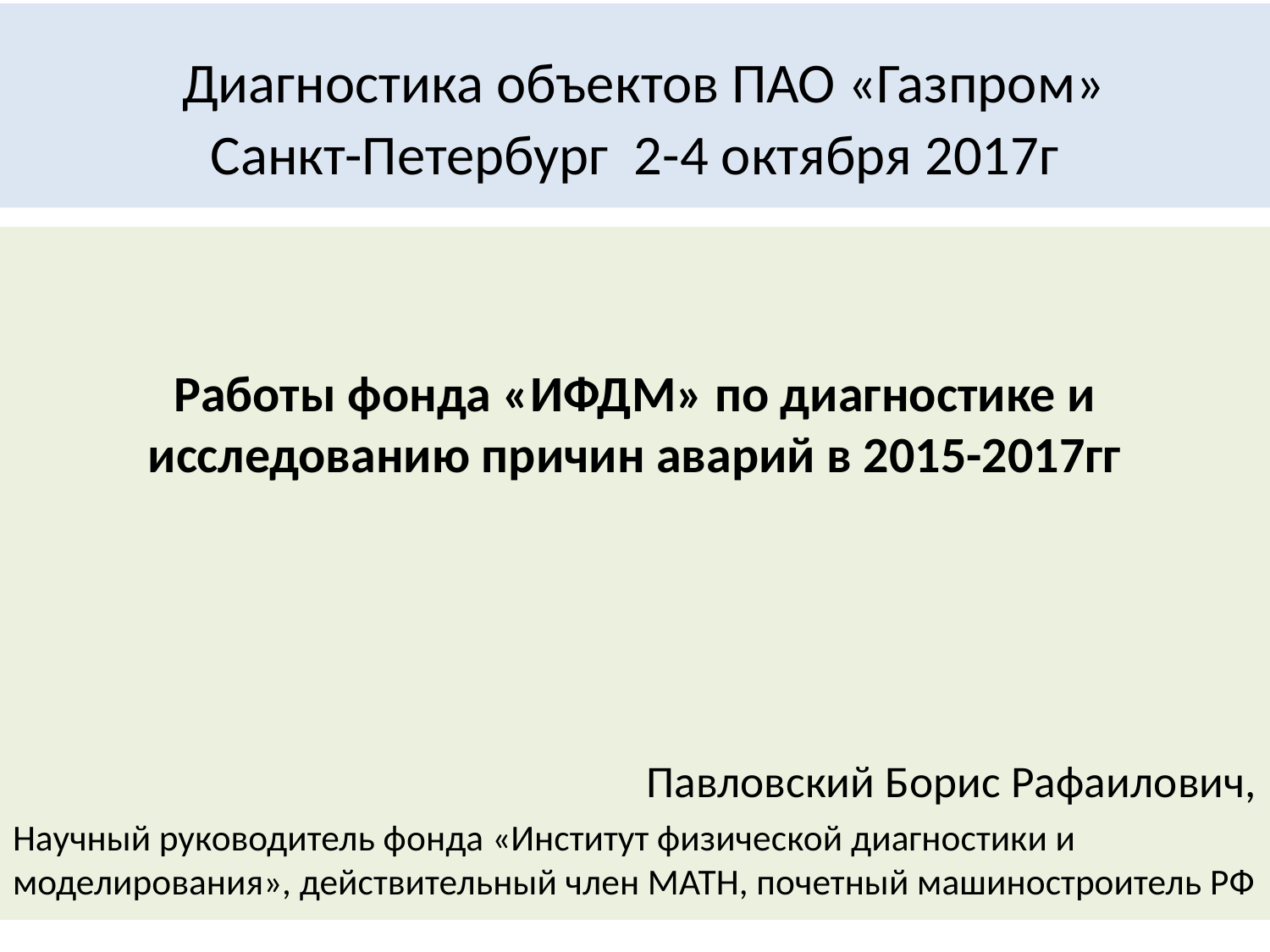

# Диагностика объектов ПАО «Газпром» Санкт-Петербург  2-4 октября 2017г

Работы фонда «ИФДМ» по диагностике и исследованию причин аварий в 2015-2017гг

Павловский Борис Рафаилович,
Научный руководитель фонда «Институт физической диагностики и моделирования», действительный член МАТН, почетный машиностроитель РФ